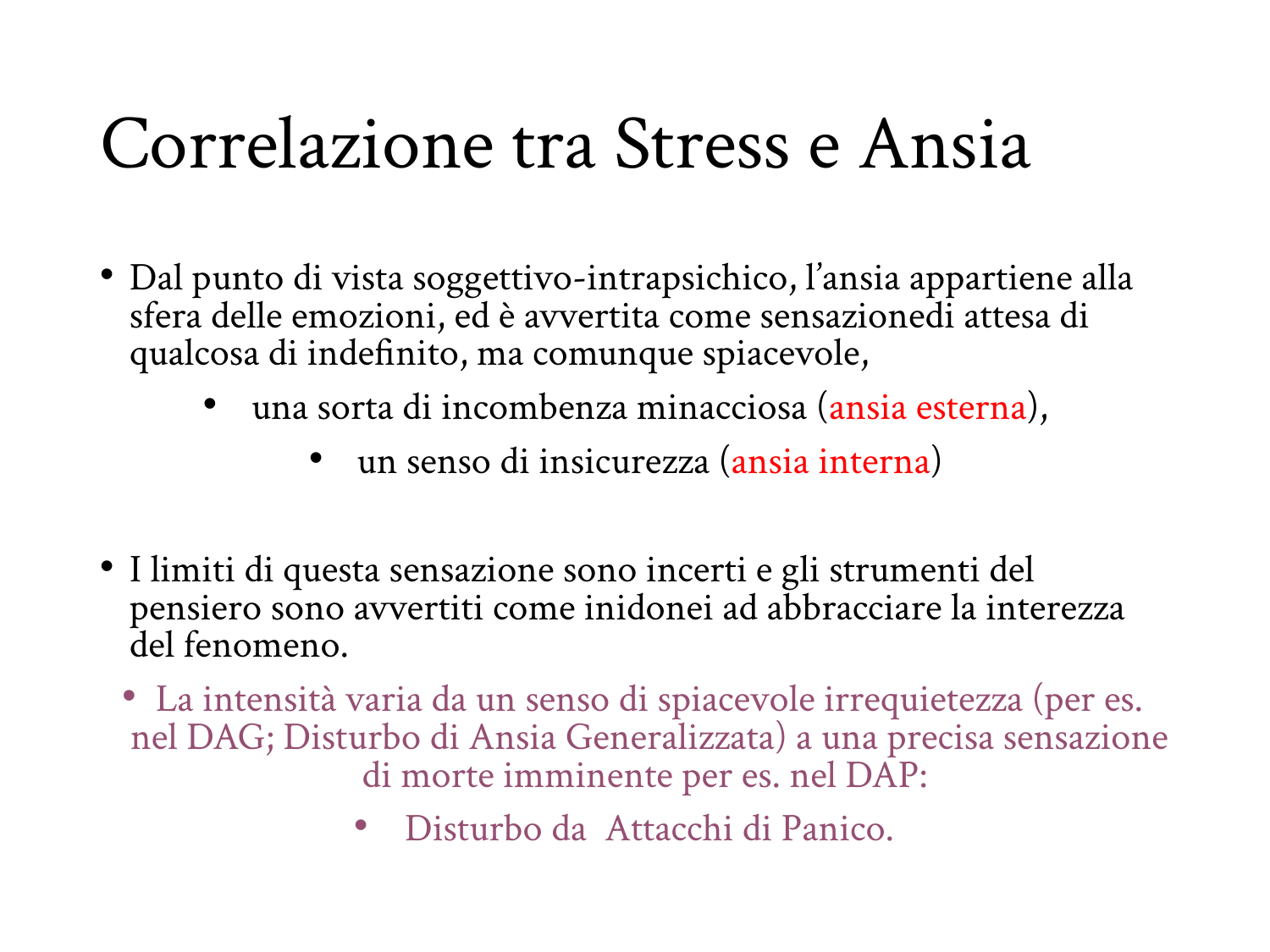

# Correlazione tra Stress e Ansia
Dal punto di vista soggettivo-intrapsichico, l’ansia appartiene alla sfera delle emozioni, ed è avvertita come sensazionedi attesa di qualcosa di indefinito, ma comunque spiacevole,
 una sorta di incombenza minacciosa (ansia esterna),
un senso di insicurezza (ansia interna)

I limiti di questa sensazione sono incerti e gli strumenti del pensiero sono avvertiti come inidonei ad abbracciare la interezza del fenomeno.
La intensità varia da un senso di spiacevole irrequietezza (per es. nel DAG; Disturbo di Ansia Generalizzata) a una precisa sensazione di morte imminente per es. nel DAP:
Disturbo da  Attacchi di Panico.